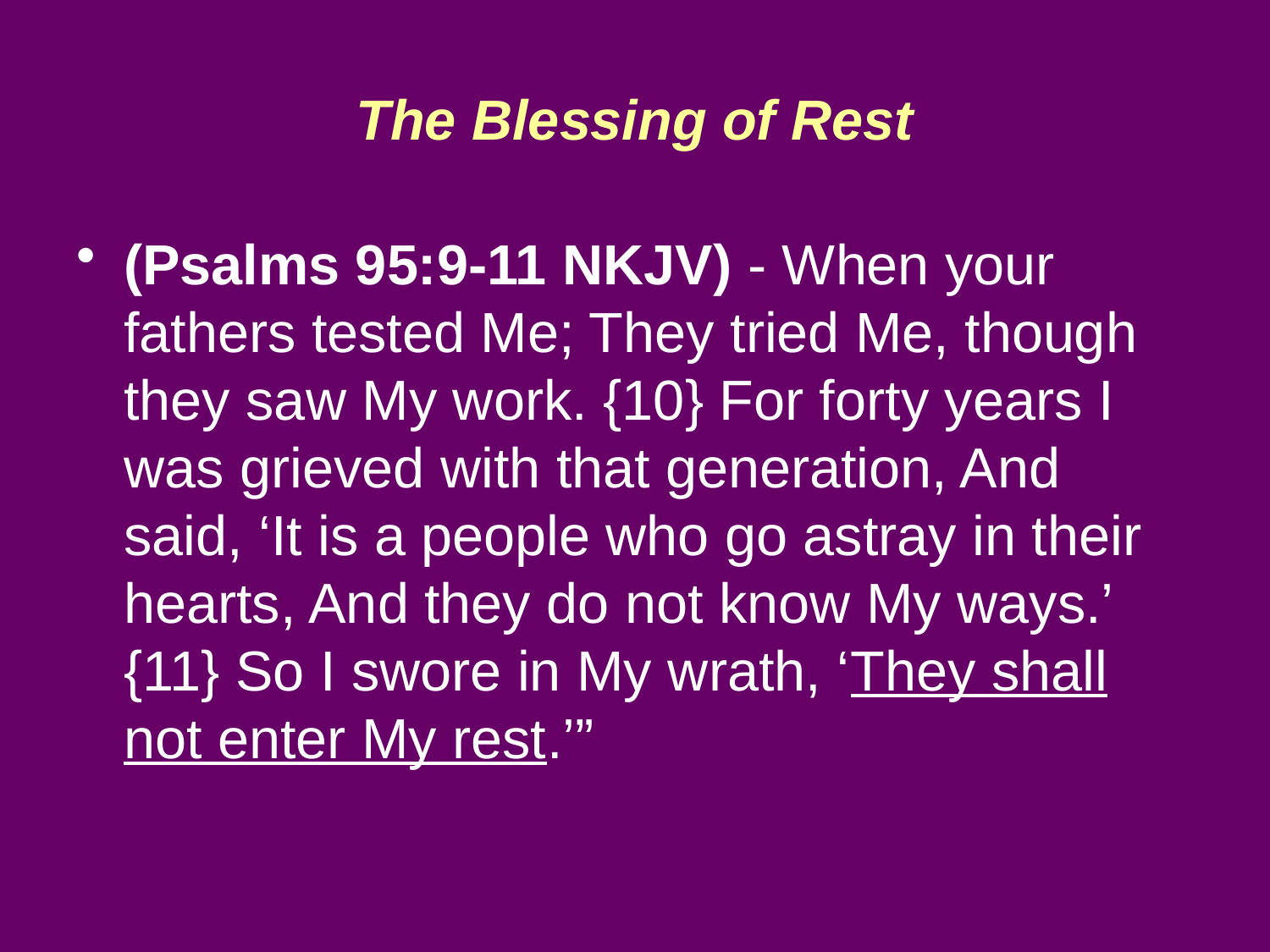

# The Blessing of Rest
(Psalms 95:9-11 NKJV) - When your fathers tested Me; They tried Me, though they saw My work. {10} For forty years I was grieved with that generation, And said, ‘It is a people who go astray in their hearts, And they do not know My ways.’ {11} So I swore in My wrath, ‘They shall not enter My rest.’”